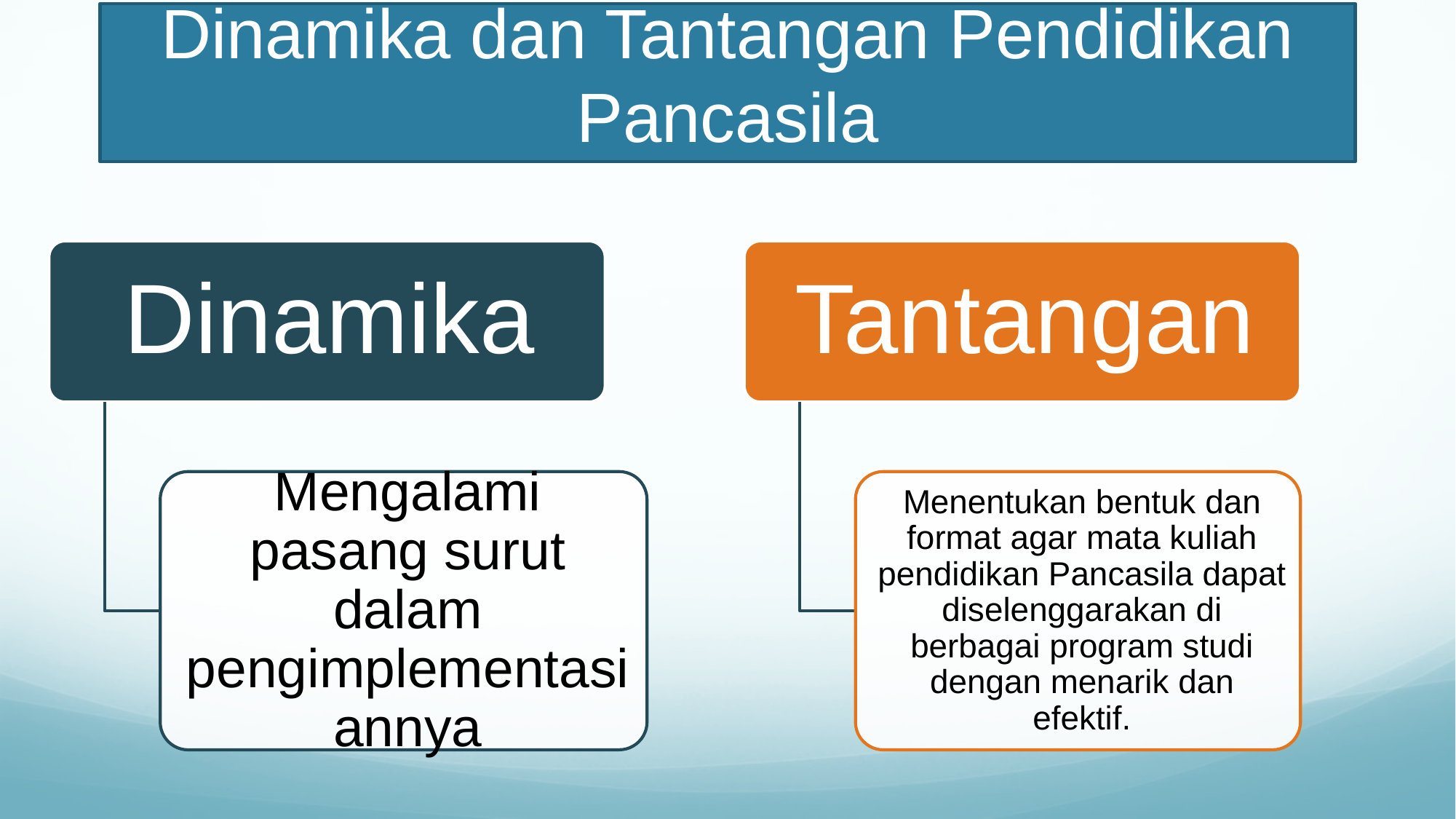

# Dinamika dan Tantangan Pendidikan Pancasila
Dinamika
Mengalami pasang surut dalam pengimplementasiannya
Tantangan
Menentukan bentuk dan format agar mata kuliah pendidikan Pancasila dapat diselenggarakan di berbagai program studi dengan menarik dan efektif.